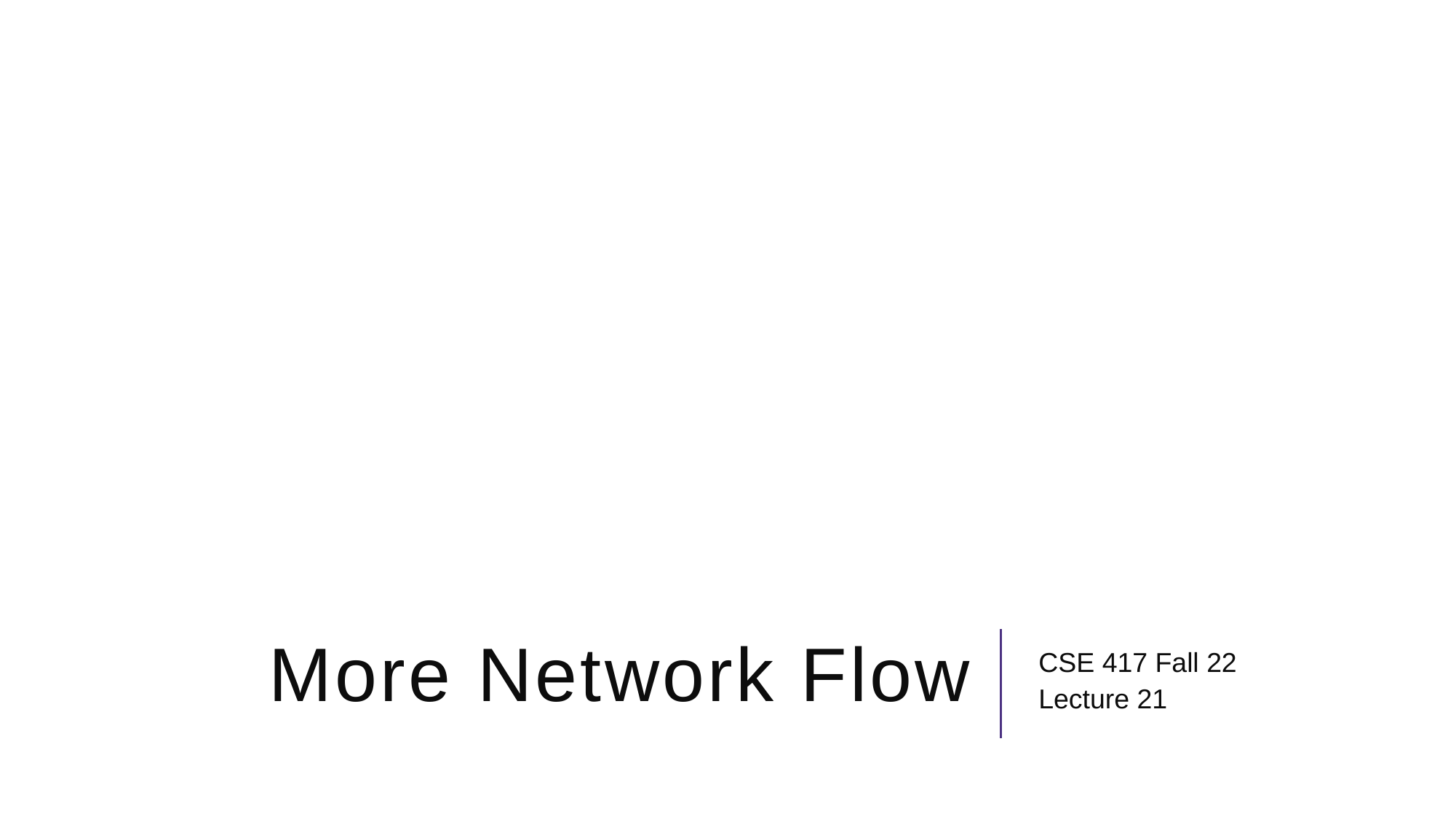

# More Network Flow
CSE 417 Fall 22
Lecture 21